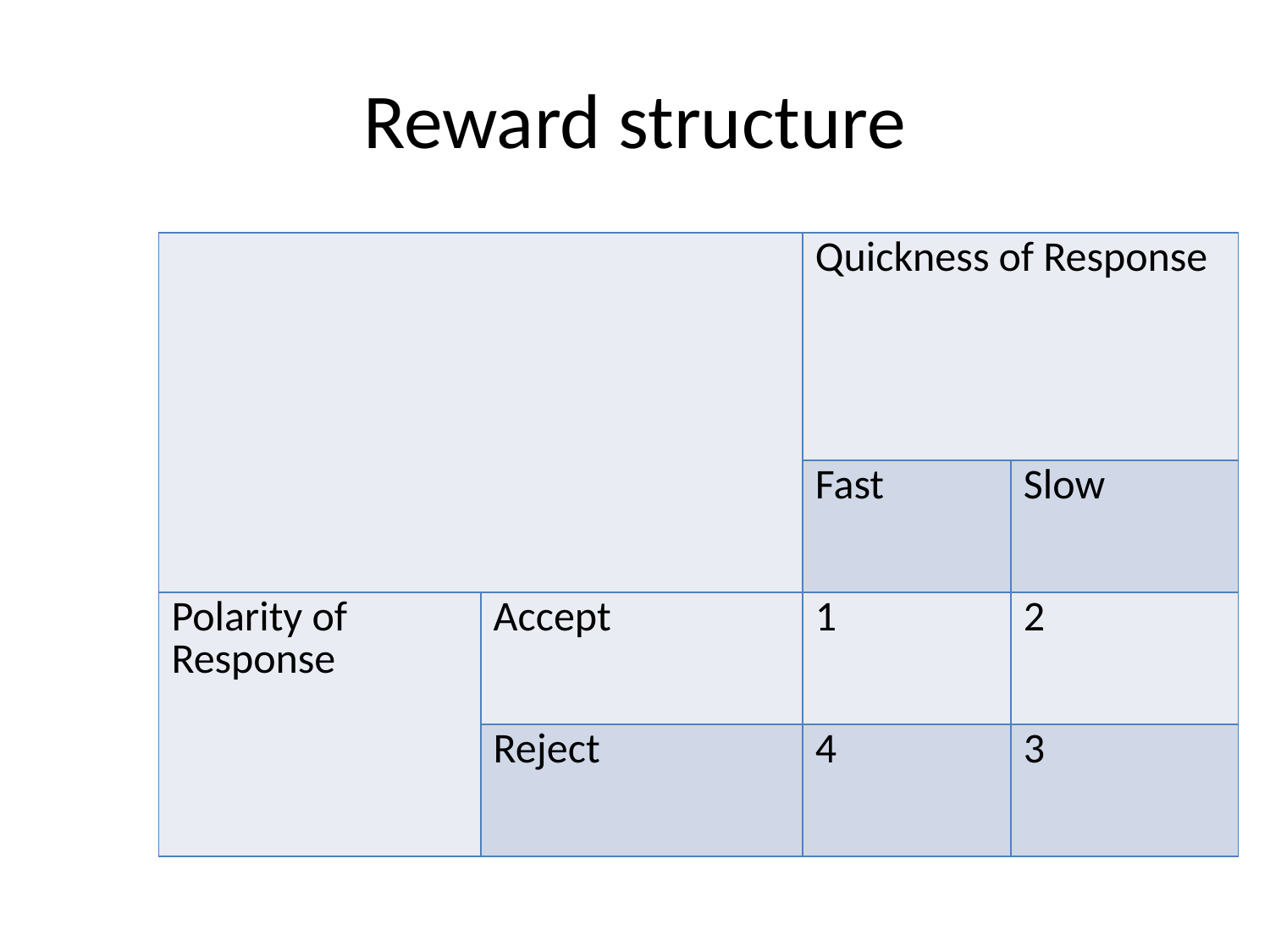

# Reward structure
|  |  | Quickness of Response |  |
| --- | --- | --- | --- |
|  |  | Fast | Slow |
| Polarity of Response | Accept | 1 | 2 |
|  | Reject | 4 | 3 |